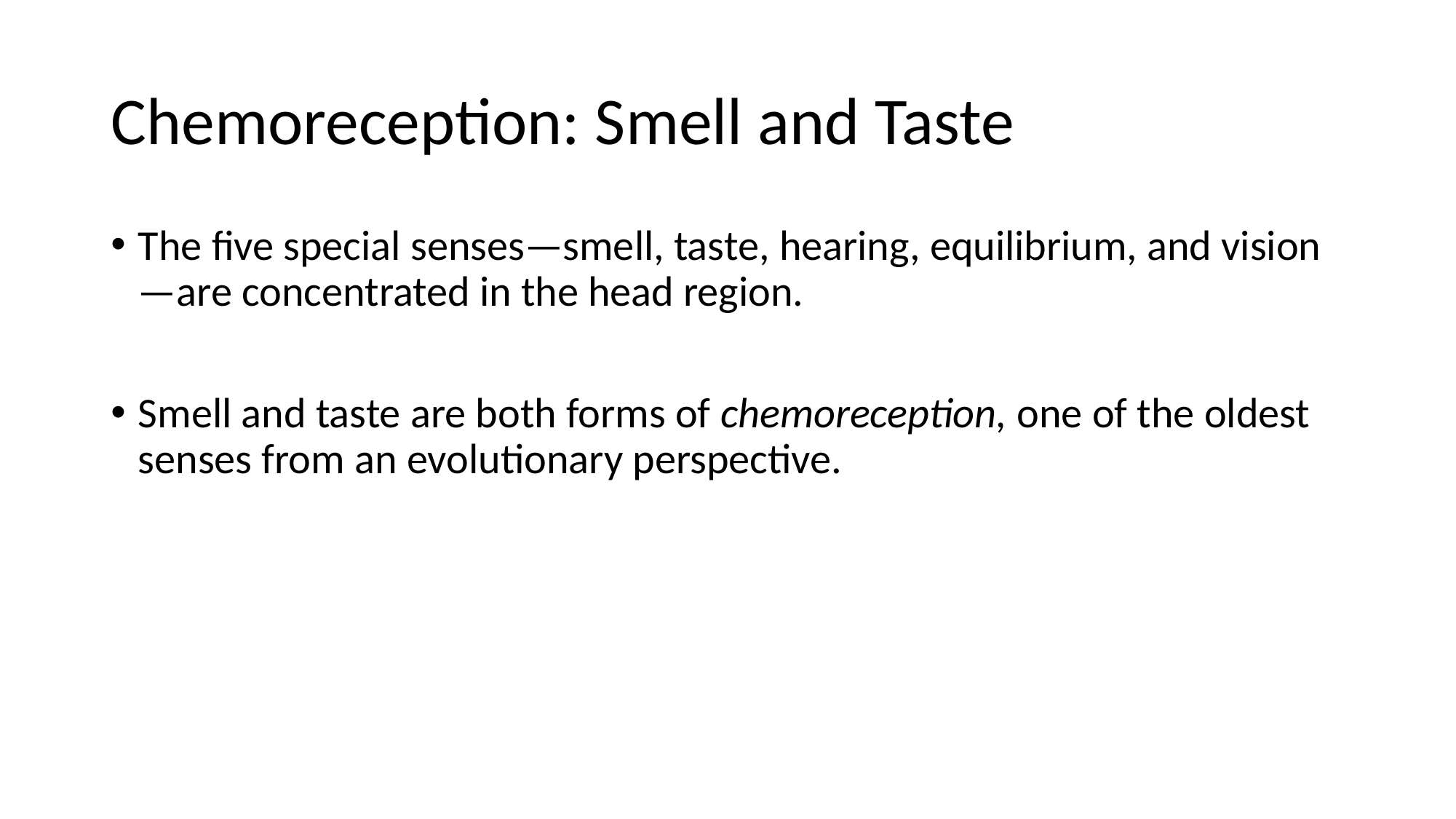

# Chemoreception: Smell and Taste
The five special senses—smell, taste, hearing, equilibrium, and vision—are concentrated in the head region.

Smell and taste are both forms of chemoreception, one of the oldest senses from an evolutionary perspective.